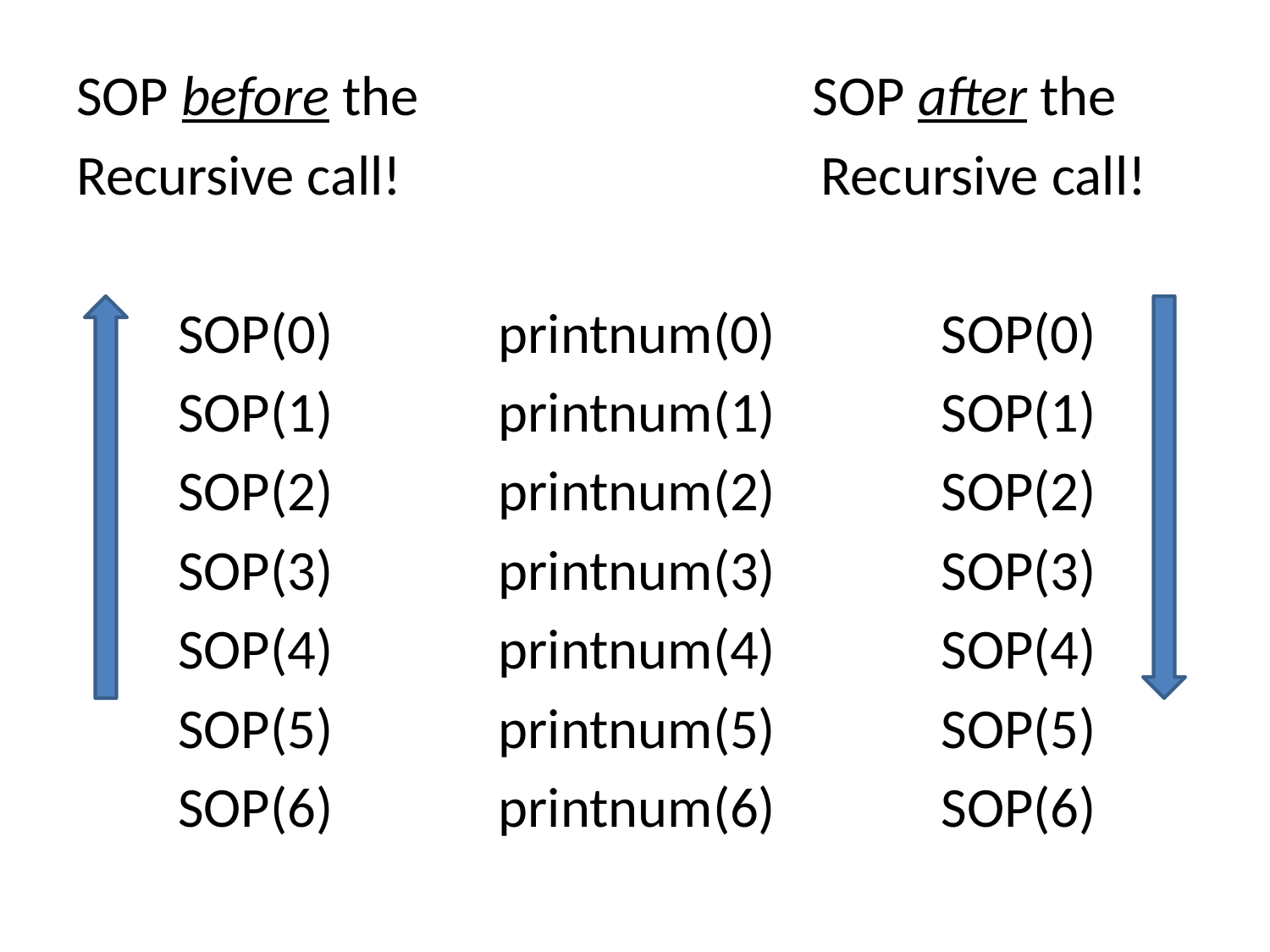

SOP before the                               SOP after the
Recursive call!                                 Recursive call!

        SOP(0)             printnum(0)             SOP(0)
        SOP(1)             printnum(1)             SOP(1)
        SOP(2)             printnum(2)             SOP(2)
        SOP(3)             printnum(3)             SOP(3)
        SOP(4)             printnum(4)             SOP(4)
        SOP(5)             printnum(5)             SOP(5)
        SOP(6)             printnum(6)             SOP(6)